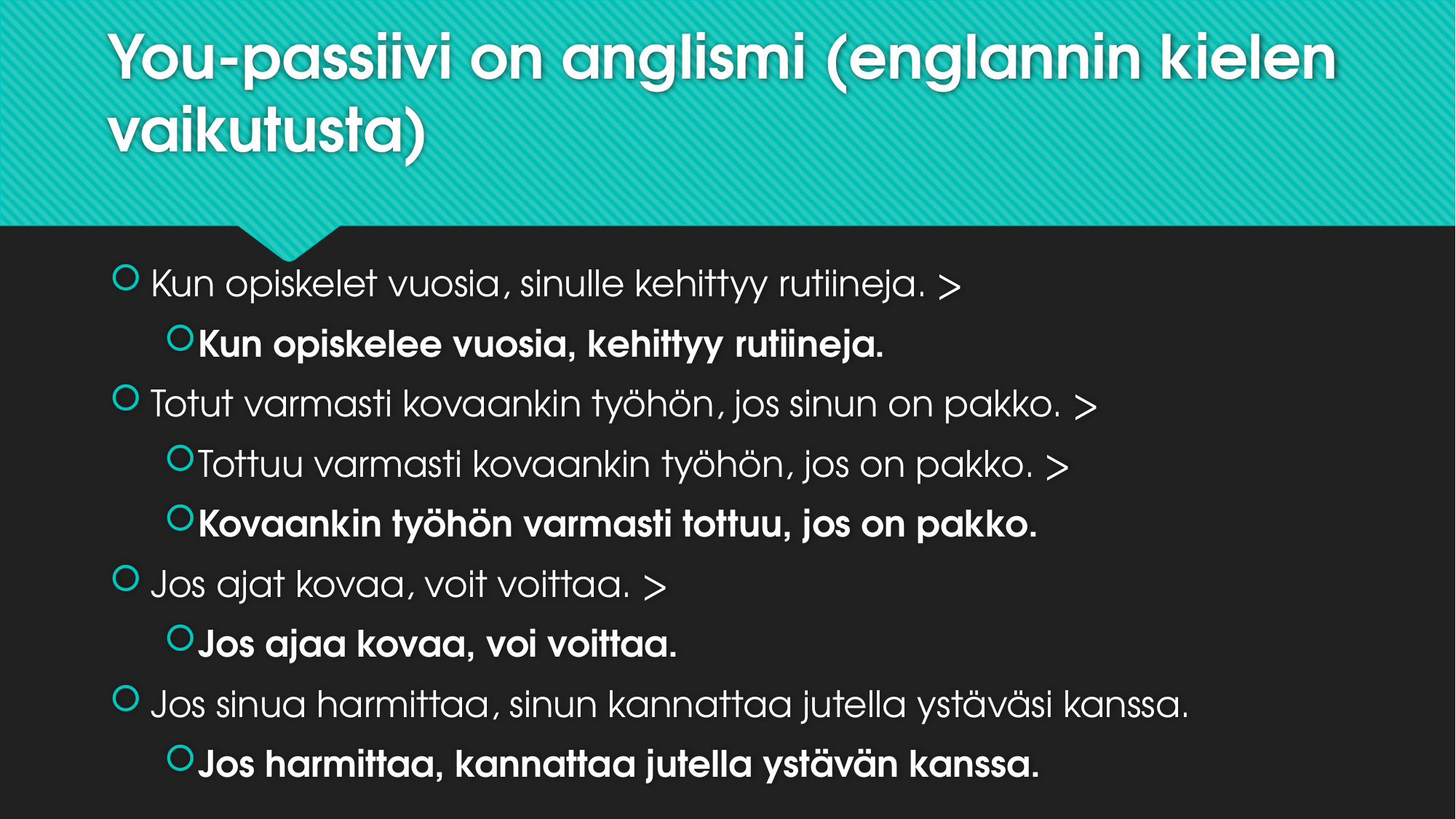

# You-passiivi on anglismi (englannin kielen vaikutusta)
Kun opiskelet vuosia, sinulle kehittyy rutiineja. >
Kun opiskelee vuosia, kehittyy rutiineja.
Totut varmasti kovaankin työhön, jos sinun on pakko. >
Tottuu varmasti kovaankin työhön, jos on pakko. >
Kovaankin työhön varmasti tottuu, jos on pakko.
Jos ajat kovaa, voit voittaa. >
Jos ajaa kovaa, voi voittaa.
Jos sinua harmittaa, sinun kannattaa jutella ystäväsi kanssa.
Jos harmittaa, kannattaa jutella ystävän kanssa.